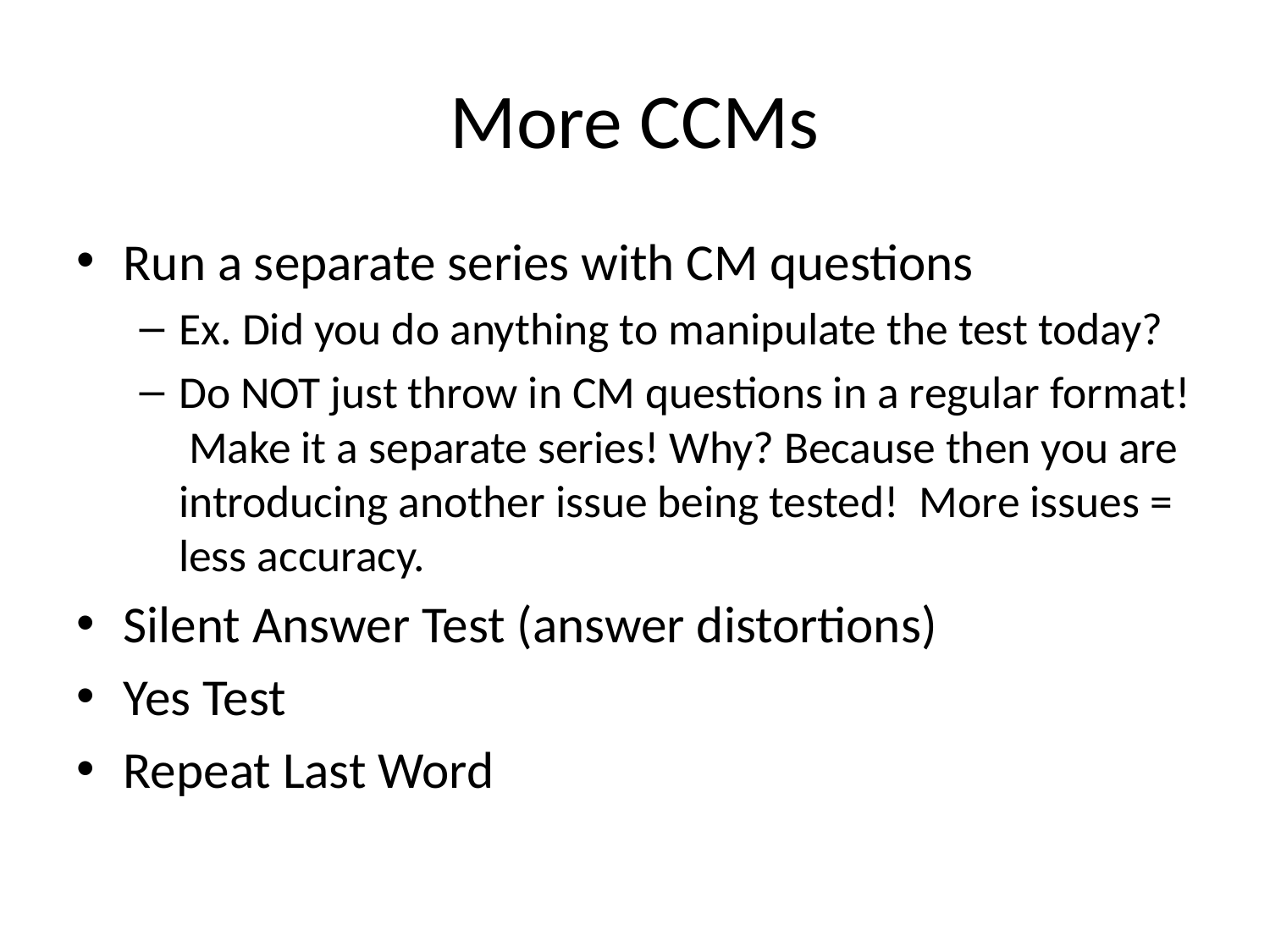

# More CCMs
Run a separate series with CM questions
Ex. Did you do anything to manipulate the test today?
Do NOT just throw in CM questions in a regular format!  Make it a separate series! Why? Because then you are introducing another issue being tested!  More issues = less accuracy.
Silent Answer Test (answer distortions)
Yes Test
Repeat Last Word